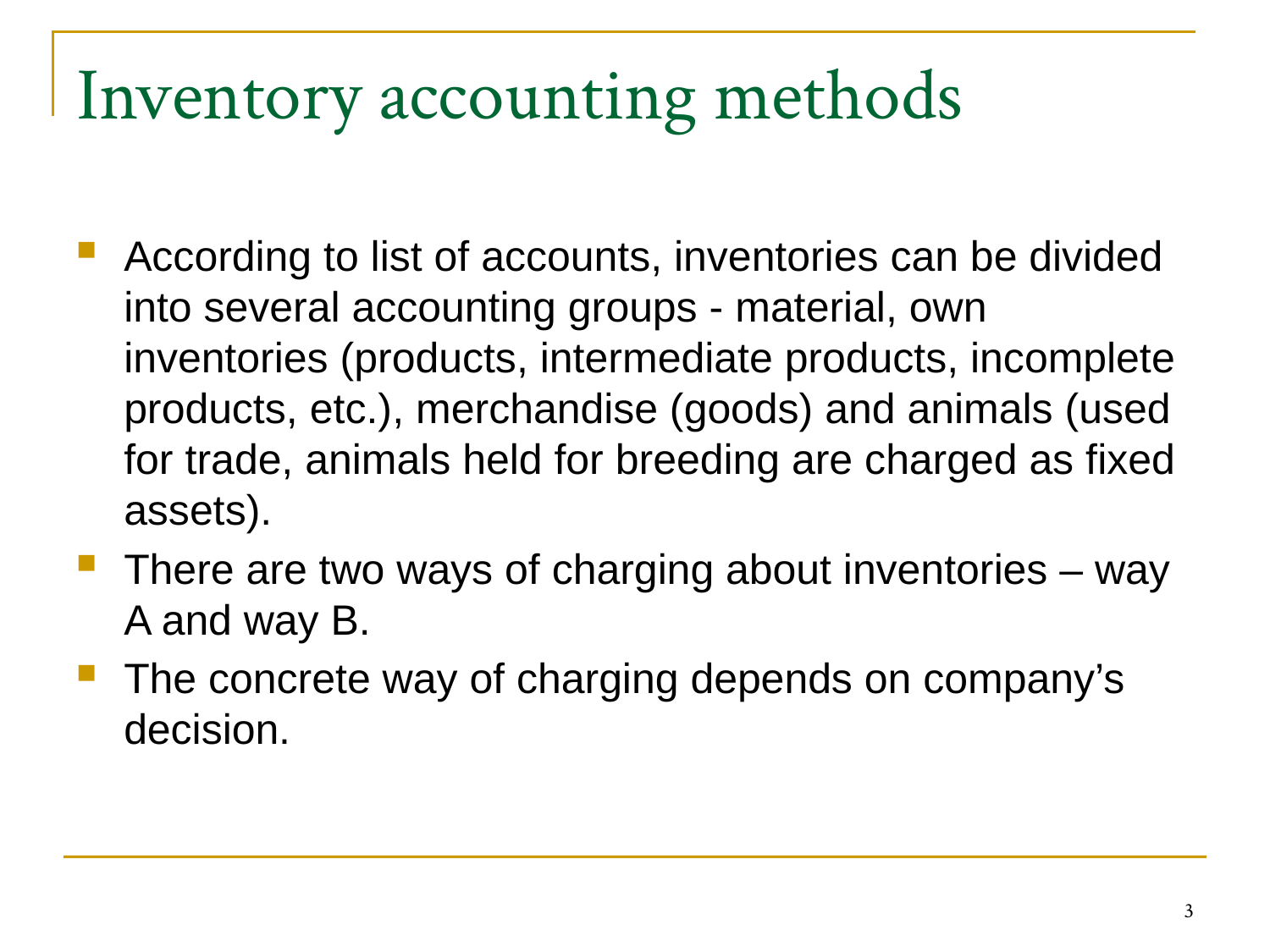

# Inventory accounting methods
According to list of accounts, inventories can be divided into several accounting groups - material, own inventories (products, intermediate products, incomplete products, etc.), merchandise (goods) and animals (used for trade, animals held for breeding are charged as fixed assets).
There are two ways of charging about inventories – way A and way B.
The concrete way of charging depends on company’s decision.

3